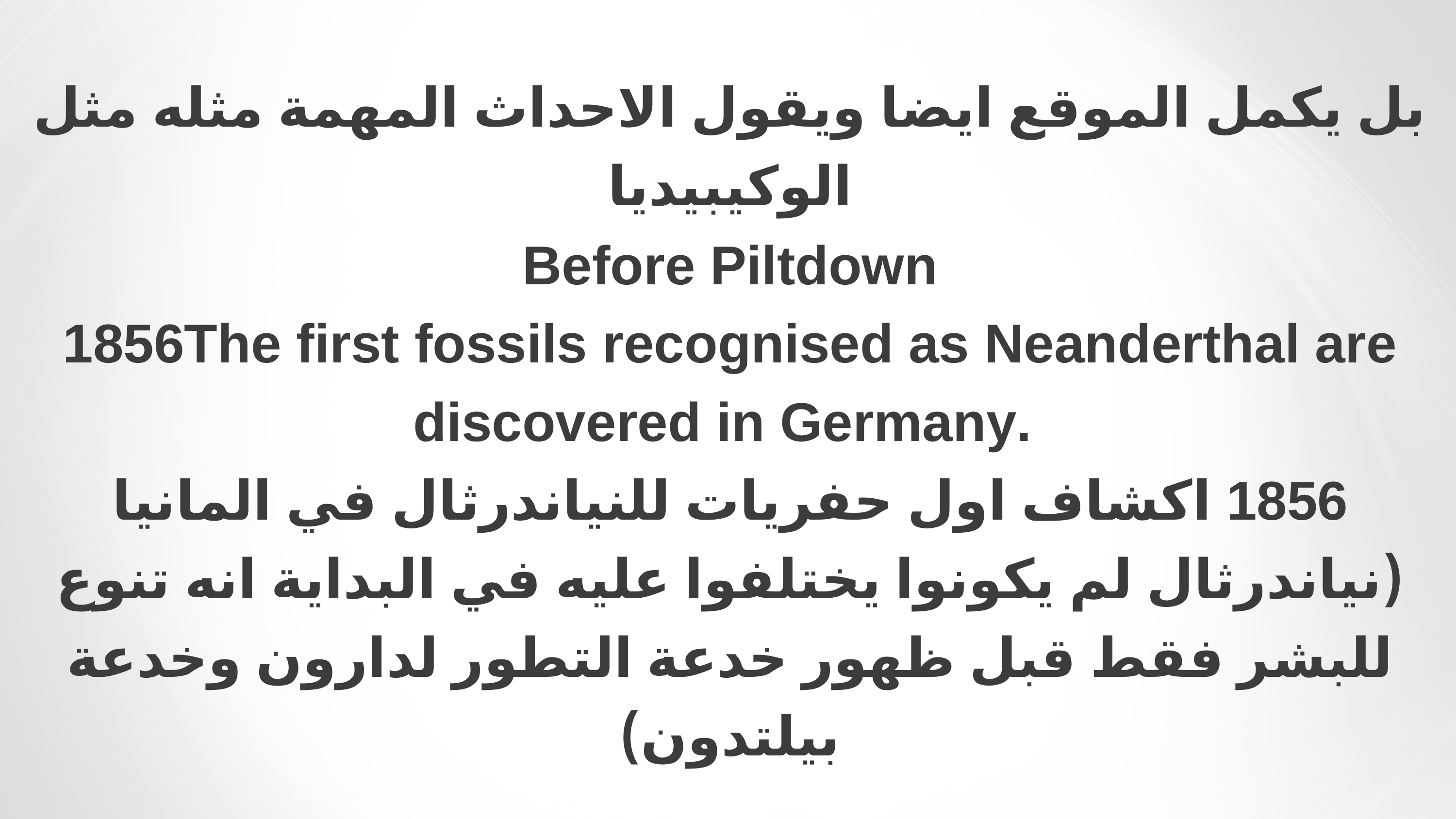

# بل يكمل الموقع ايضا ويقول الاحداث المهمة مثله مثل الوكيبيديا Before Piltdown 1856The first fossils recognised as Neanderthal are discovered in Germany. 1856 اكشاف اول حفريات للنياندرثال في المانيا (نياندرثال لم يكونوا يختلفوا عليه في البداية انه تنوع للبشر فقط قبل ظهور خدعة التطور لدارون وخدعة بيلتدون)